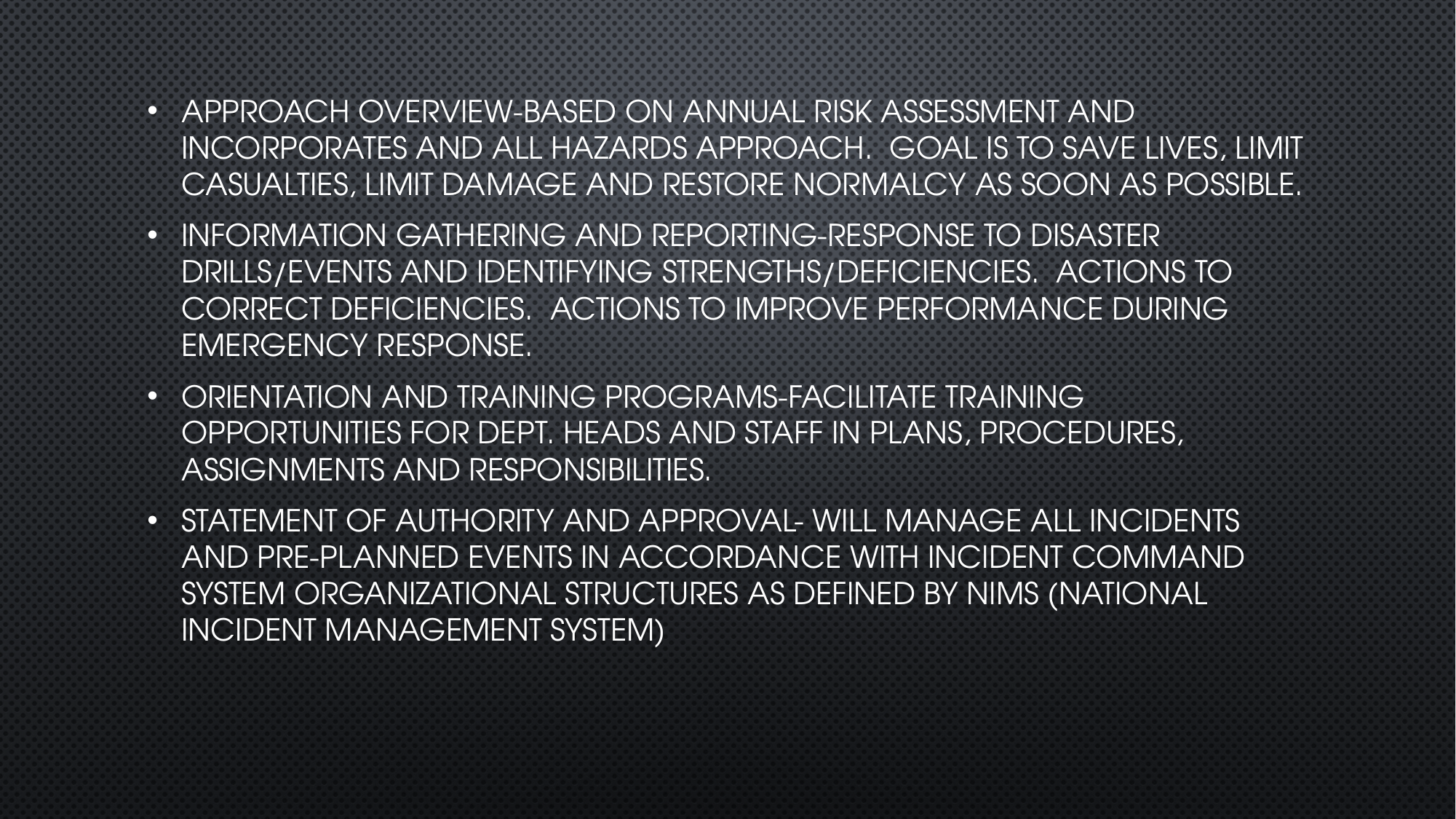

Approach Overview-Based on annual risk assessment and incorporates and all hazards approach.  Goal is to save lives, limit casualties, limit damage and restore normalcy as soon as possible.
Information Gathering and Reporting-Response to disaster drills/events and identifying strengths/deficiencies.  Actions to correct deficiencies.  Actions to improve performance during emergency response.
Orientation and Training Programs-Facilitate training opportunities for dept. heads and staff in plans, procedures, assignments and responsibilities.
Statement of Authority and Approval- Will manage all incidents and pre-planned events in accordance with Incident Command System organizational structures as defined by NIMS (National Incident Management System)